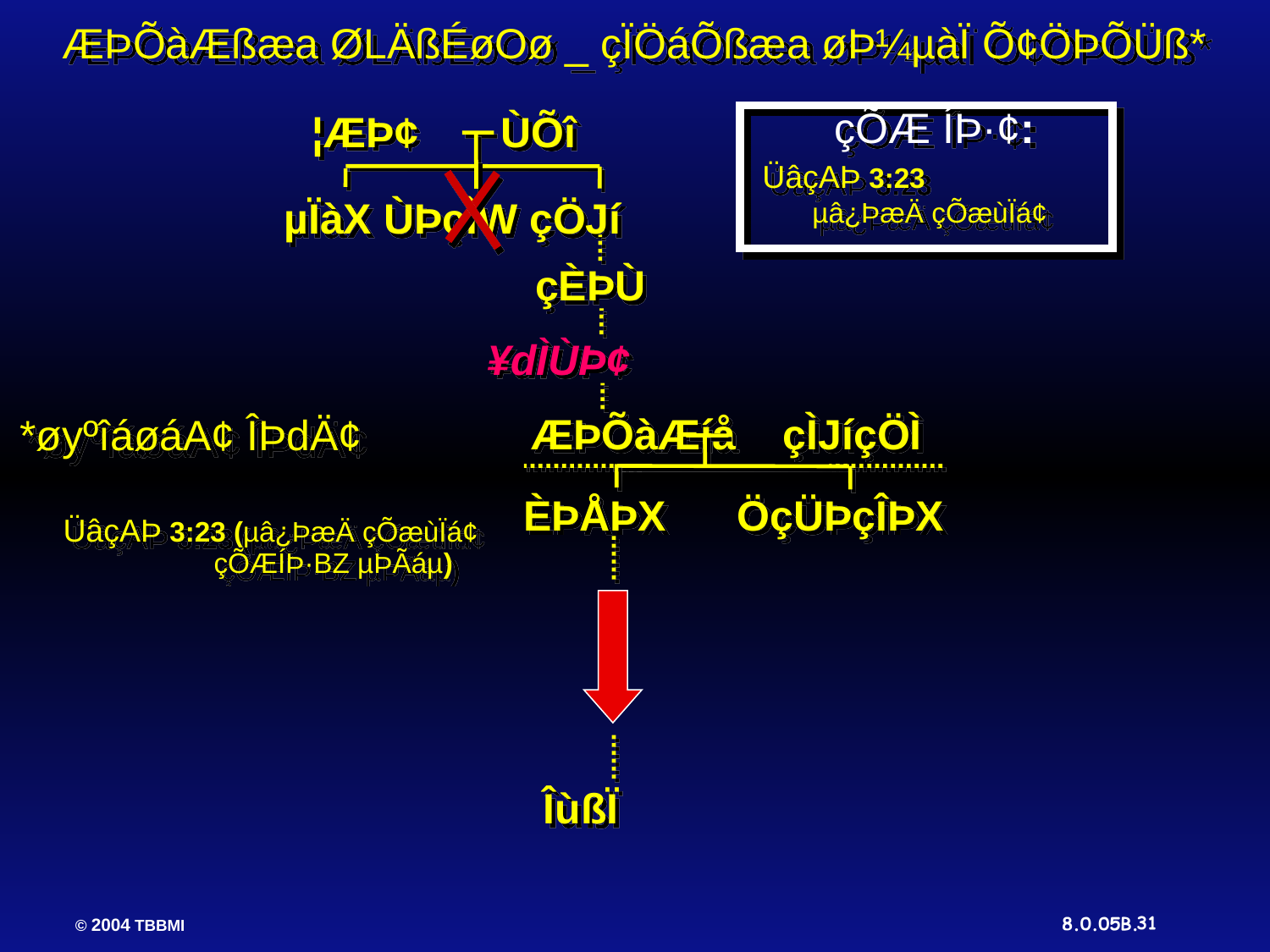

ÆÞÕàÆßæa ØLÄßÉøOø _ çÏÖáÕßæa øÞ¼µàÏ Õ¢ÖÞÕÜß*
çÕÆ ÍÞ·¢:
¦ÆÞ¢       ÙÕî

ÜâçAÞ 3:23                       µâ¿ÞæÄ çÕæùÏá¢

µÏàX ÙÞçÌW çÖJí

çÈÞÙ

¥dÌÙÞ¢

ÆÞÕàÆíå    çÌJíçÖÌ
*øyºîáøáA¢ ÎÞdÄ¢

 ÈÞÅÞX      ÖçÜÞçÎÞX
ÜâçAÞ 3:23 (µâ¿ÞæÄ çÕæùÏá¢
	   çÕÆÍÞ·BZ µÞÃáµ)

ÎùßÏ

31